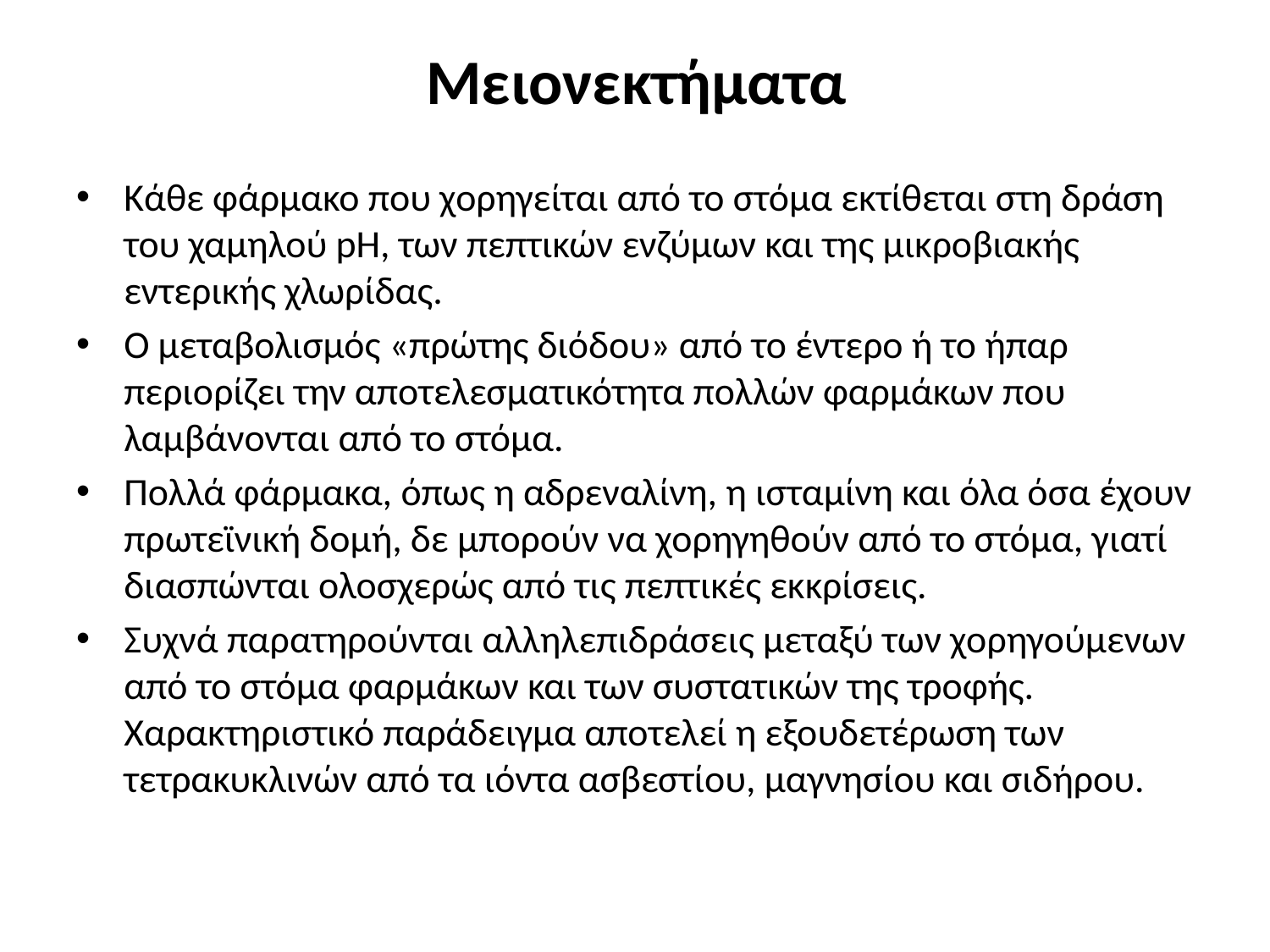

# Μειονεκτήματα
Κάθε φάρμακο που χορηγείται από το στόμα εκτίθεται στη δράση του χαμηλού pH, των πεπτικών ενζύμων και της μικροβιακής εντερικής χλωρίδας.
Ο μεταβολισμός «πρώτης διόδου» από το έντερο ή το ήπαρ περιορίζει την αποτελεσματικότητα πολλών φαρμάκων που λαμβάνονται από το στόμα.
Πολλά φάρμακα, όπως η αδρεναλίνη, η ισταμίνη και όλα όσα έχουν πρωτεϊνική δομή, δε μπορούν να χορηγηθούν από το στόμα, γιατί διασπώνται ολοσχερώς από τις πεπτικές εκκρίσεις.
Συχνά παρατηρούνται αλληλεπιδράσεις μεταξύ των χορηγούμενων από το στόμα φαρμάκων και των συστατικών της τροφής. Χαρακτηριστικό παράδειγμα αποτελεί η εξουδετέρωση των τετρακυκλινών από τα ιόντα ασβεστίου, μαγνησίου και σιδήρου.